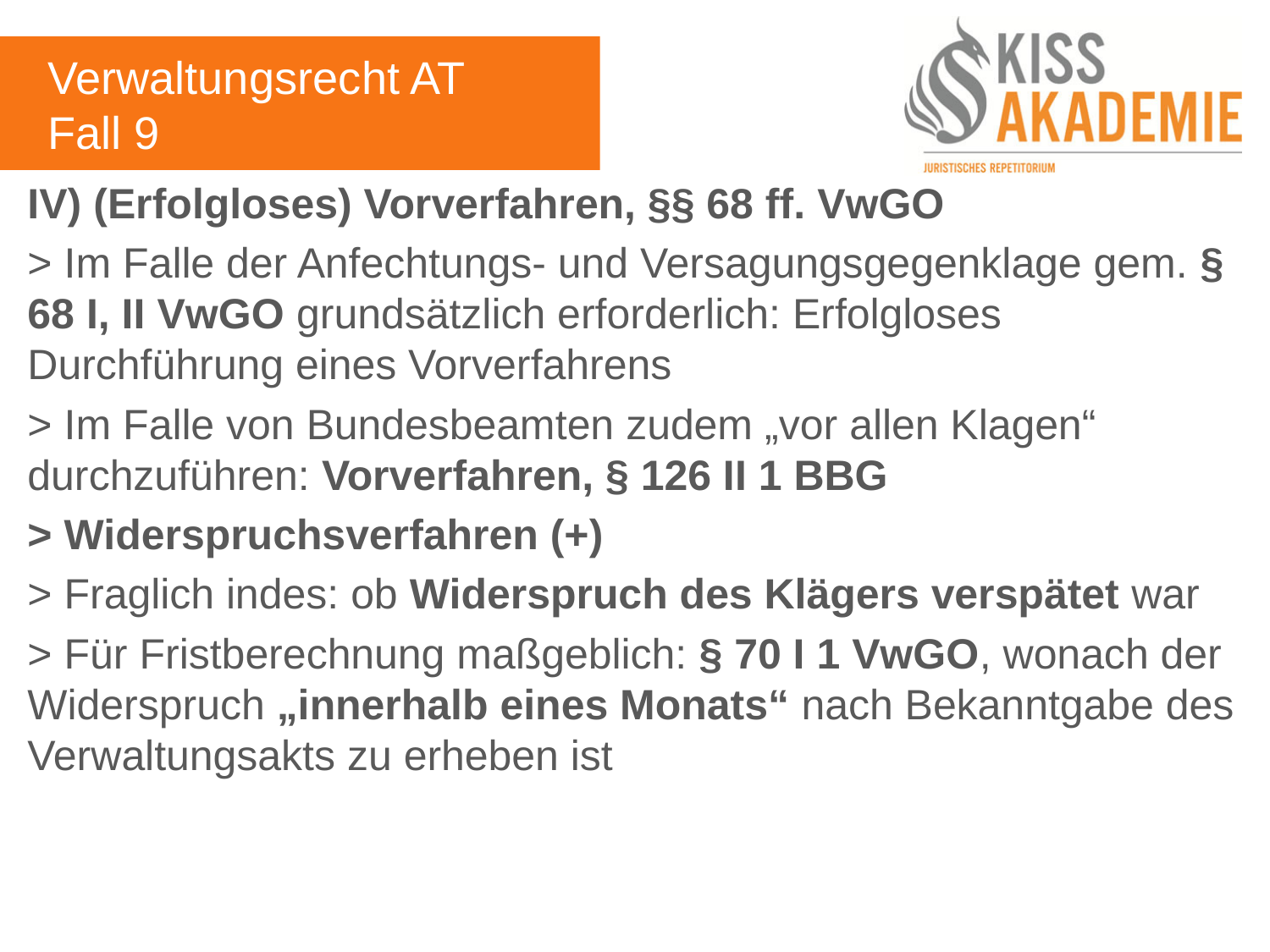

Verwaltungsrecht AT
Fall 9
IV) (Erfolgloses) Vorverfahren, §§ 68 ff. VwGO
> Im Falle der Anfechtungs- und Versagungsgegenklage gem. § 68 I, II VwGO grundsätzlich erforderlich: Erfolgloses Durchführung eines Vorverfahrens
> Im Falle von Bundesbeamten zudem „vor allen Klagen“ durchzuführen: Vorverfahren, § 126 II 1 BBG
> Widerspruchsverfahren (+)
> Fraglich indes: ob Widerspruch des Klägers verspätet war
> Für Fristberechnung maßgeblich: § 70 I 1 VwGO, wonach der Widerspruch „innerhalb eines Monats“ nach Bekanntgabe des Verwaltungsakts zu erheben ist